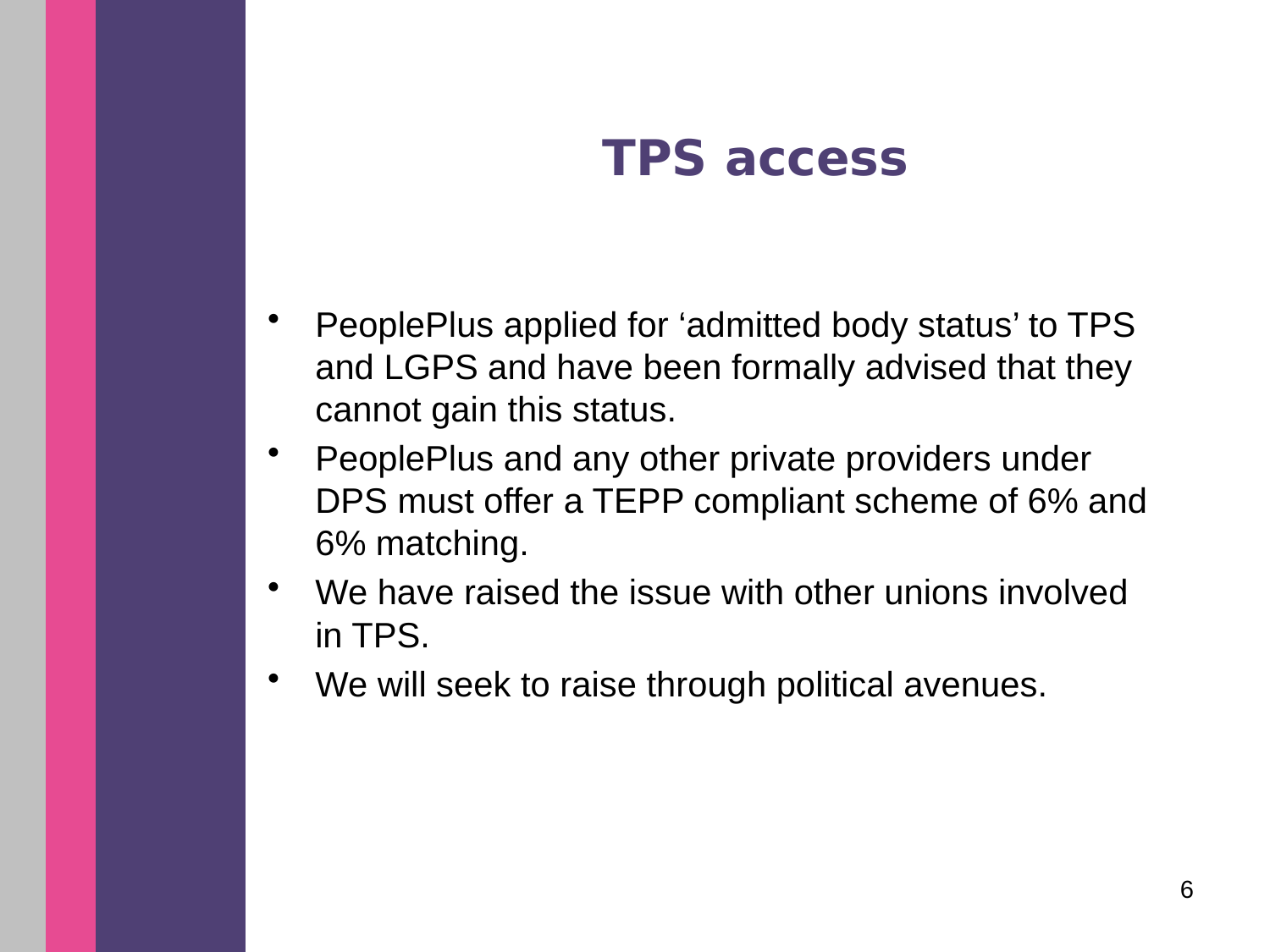

# TPS access

PeoplePlus applied for ‘admitted body status’ to TPS and LGPS and have been formally advised that they cannot gain this status.
PeoplePlus and any other private providers under DPS must offer a TEPP compliant scheme of 6% and 6% matching.
We have raised the issue with other unions involved in TPS.
We will seek to raise through political avenues.
6